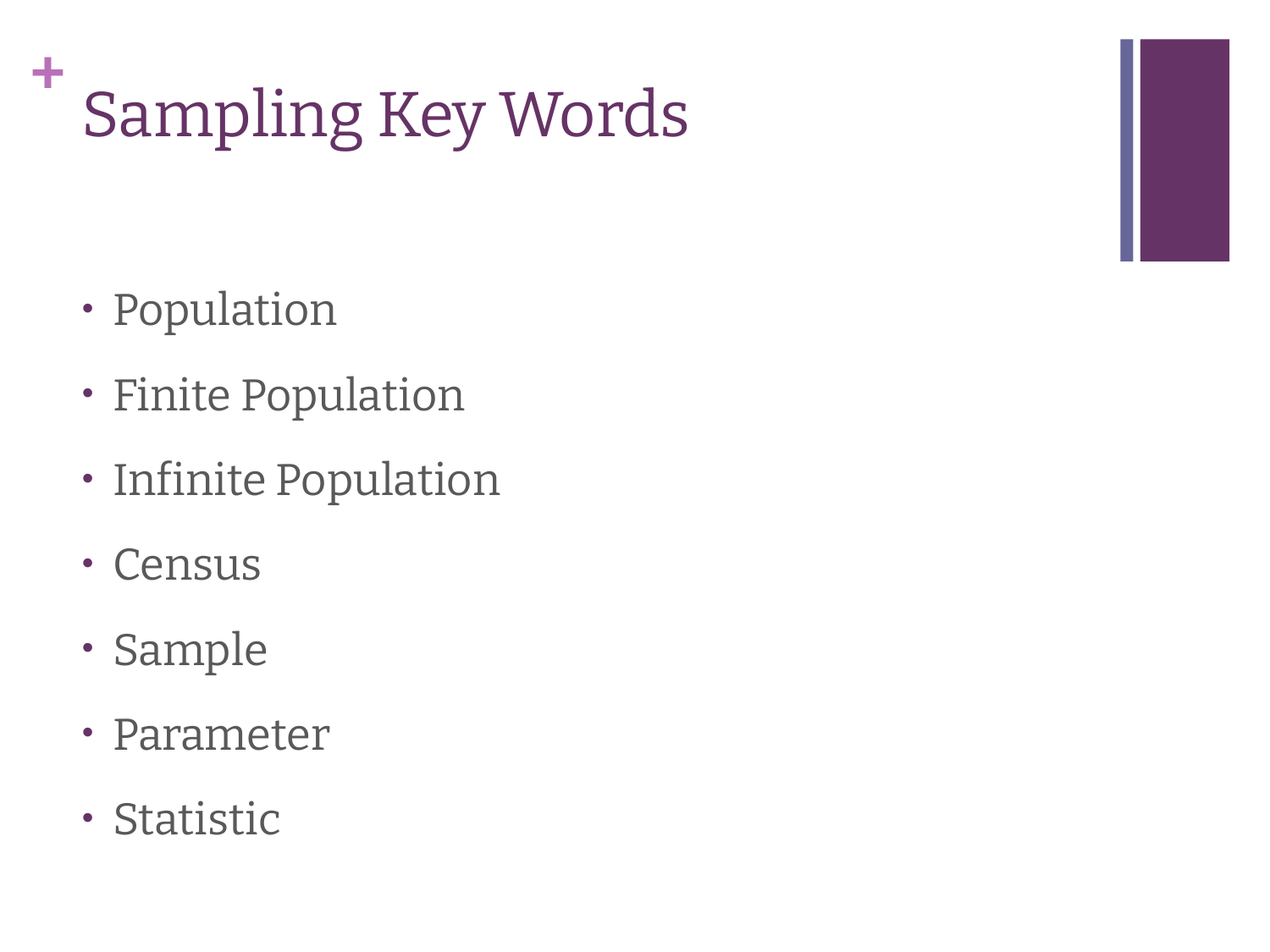

# Sampling Key Words
Population
Finite Population
Infinite Population
Census
Sample
Parameter
Statistic